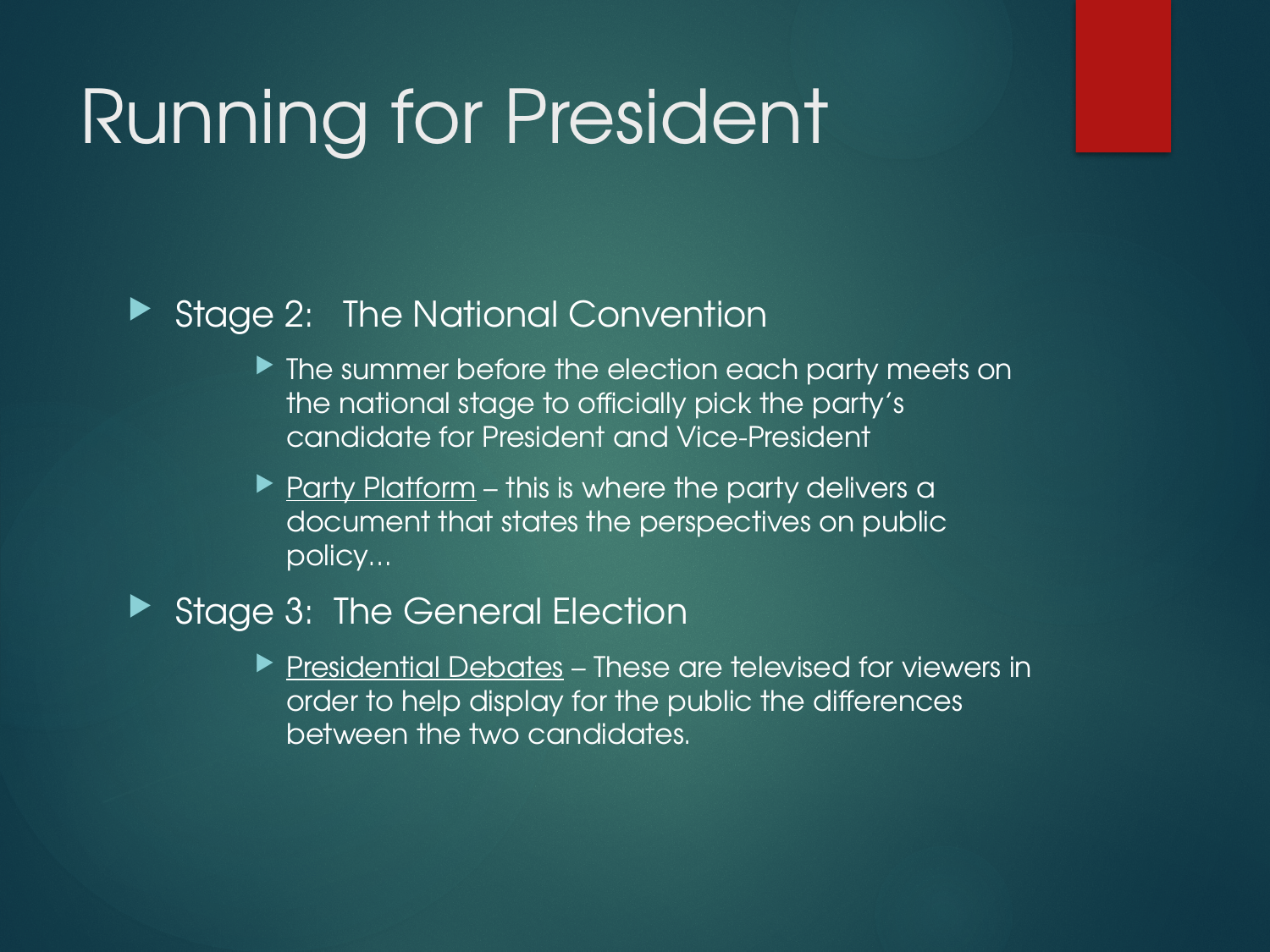

# Running for President
Stage 2:   The National Convention
The summer before the election each party meets on the national stage to officially pick the party’s candidate for President and Vice-President
Party Platform – this is where the party delivers a document that states the perspectives on public policy…
Stage 3:  The General Election
Presidential Debates – These are televised for viewers in order to help display for the public the differences between the two candidates.